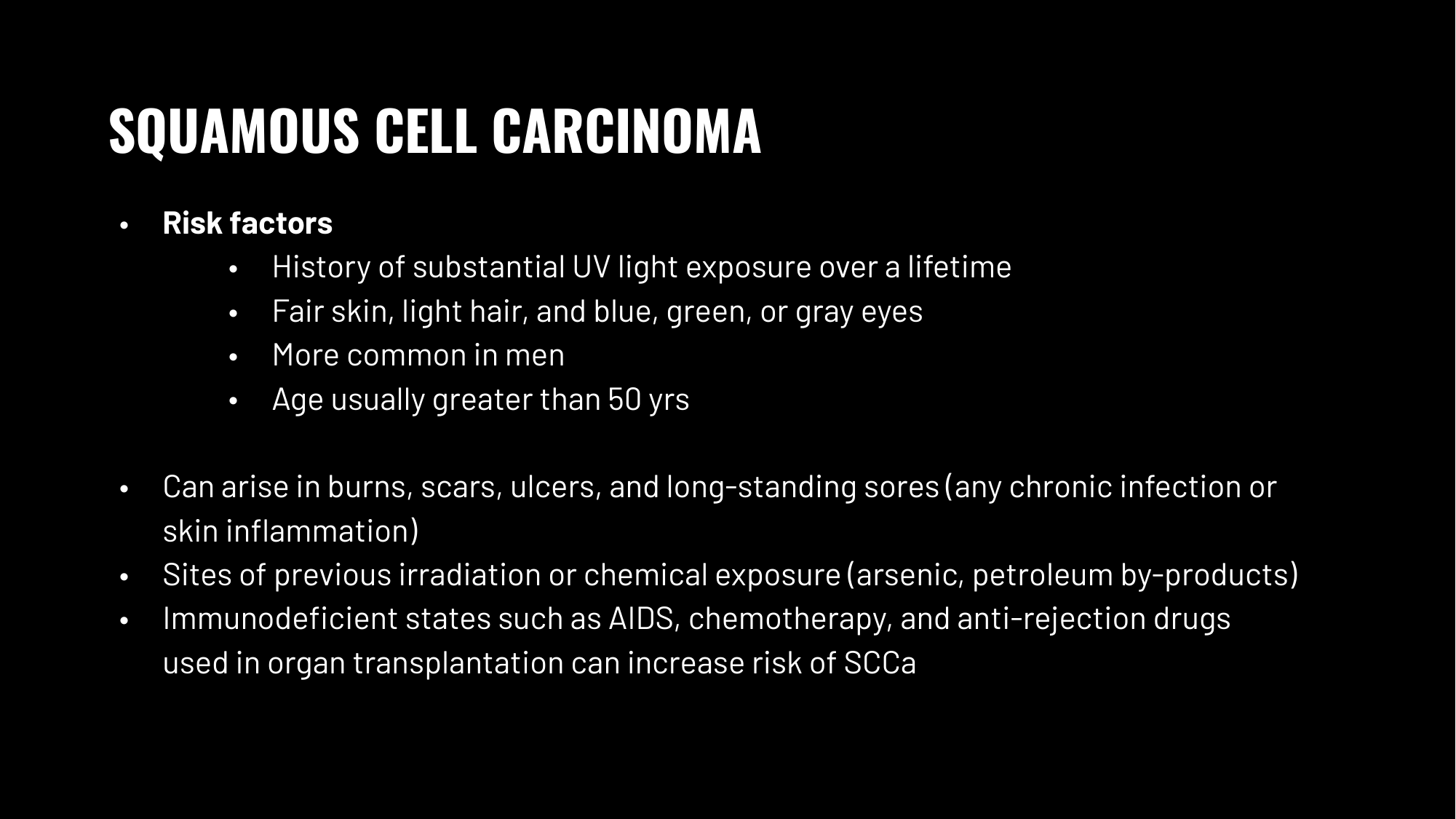

# SQUAMOUS CELL CARCINOMA
Risk factors
History of substantial UV light exposure over a lifetime
Fair skin, light hair, and blue, green, or gray eyes
More common in men
Age usually greater than 50 yrs
Can arise in burns, scars, ulcers, and long-standing sores (any chronic infection or skin inflammation)
Sites of previous irradiation or chemical exposure (arsenic, petroleum by-products)
Immunodeficient states such as AIDS, chemotherapy, and anti-rejection drugs used in organ transplantation can increase risk of SCCa